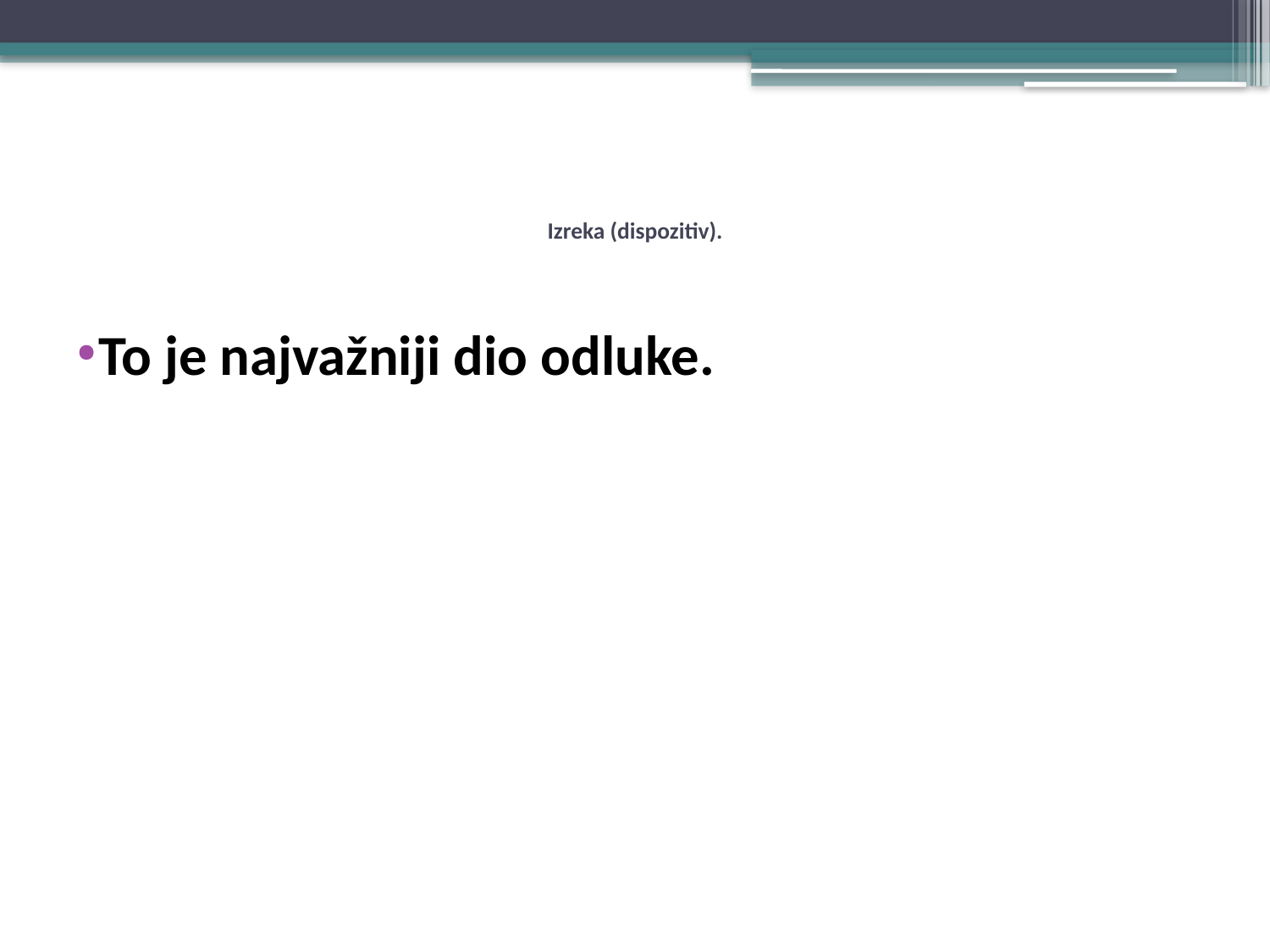

# Izreka (dispozitiv).
To je najvažniji dio odluke.